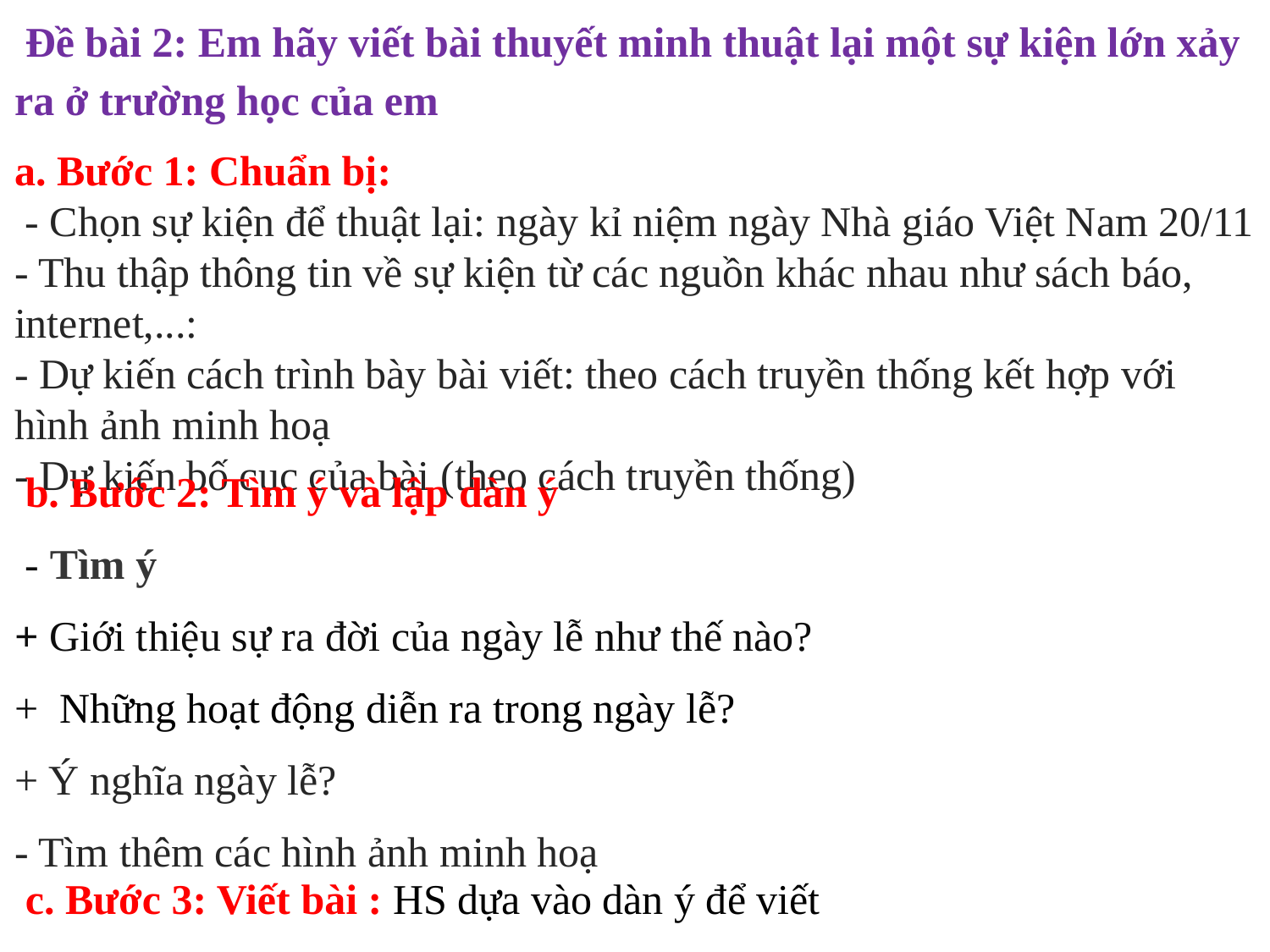

Đề bài 2: Em hãy viết bài thuyết minh thuật lại một sự kiện lớn xảy ra ở trường học của em
a. Bước 1: Chuẩn bị:
 - Chọn sự kiện để thuật lại: ngày kỉ niệm ngày Nhà giáo Việt Nam 20/11
- Thu thập thông tin về sự kiện từ các nguồn khác nhau như sách báo, internet,...:
- Dự kiến cách trình bày bài viết: theo cách truyền thống kết hợp với hình ảnh minh hoạ
- Dự kiến bố cục của bài (theo cách truyền thống)
 b. Bước 2: Tìm ý và lập dàn ý
 - Tìm ý
+ Giới thiệu sự ra đời của ngày lễ như thế nào?
+  Những hoạt động diễn ra trong ngày lễ?
+ Ý nghĩa ngày lễ?
- Tìm thêm các hình ảnh minh hoạ
 c. Bước 3: Viết bài : HS dựa vào dàn ý để viết